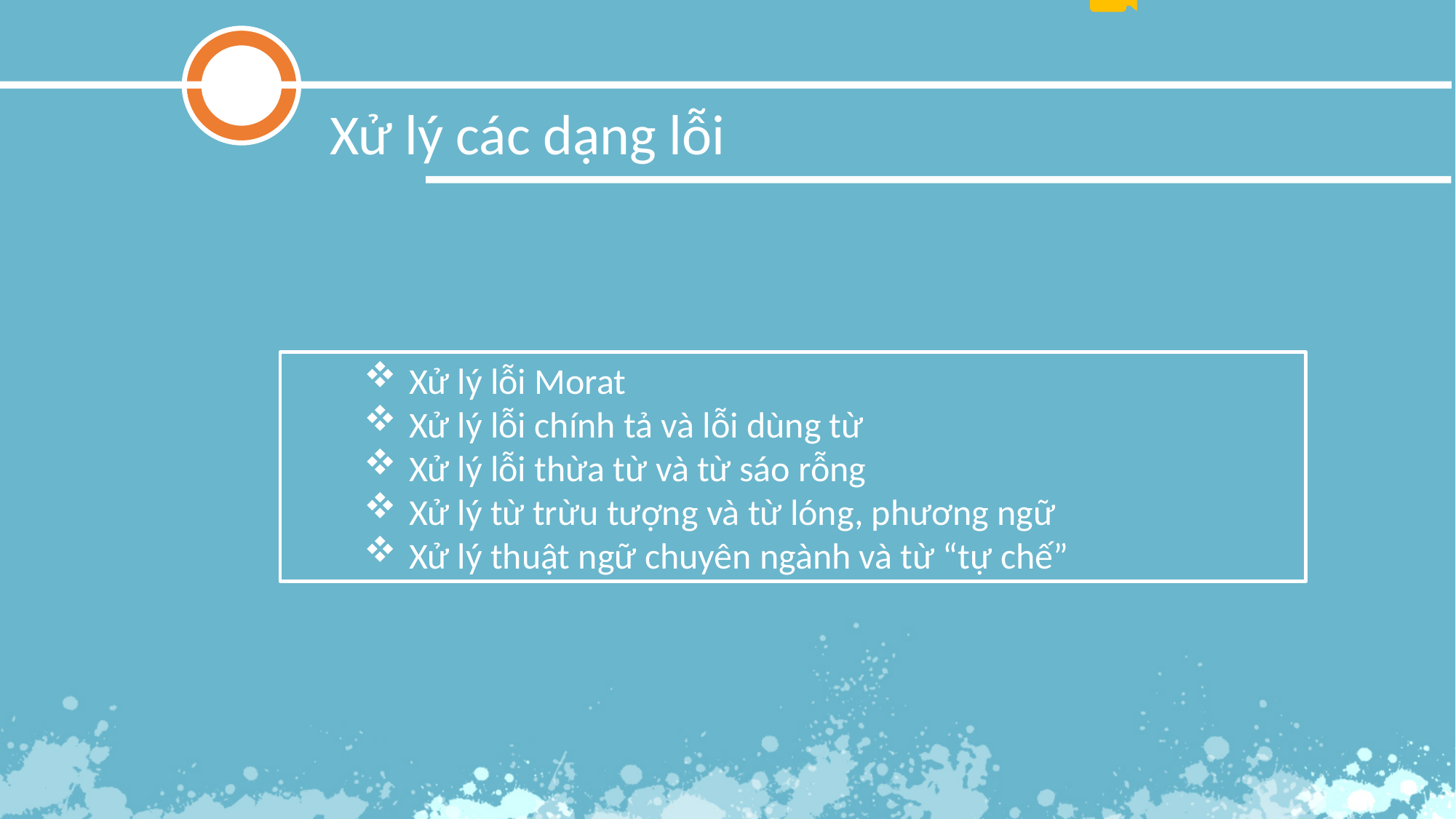

Xử lý các dạng lỗi

Xử lý lỗi Morat
Xử lý lỗi chính tả và lỗi dùng từ
Xử lý lỗi thừa từ và từ sáo rỗng
Xử lý từ trừu tượng và từ lóng, phương ngữ
Xử lý thuật ngữ chuyên ngành và từ “tự chế”